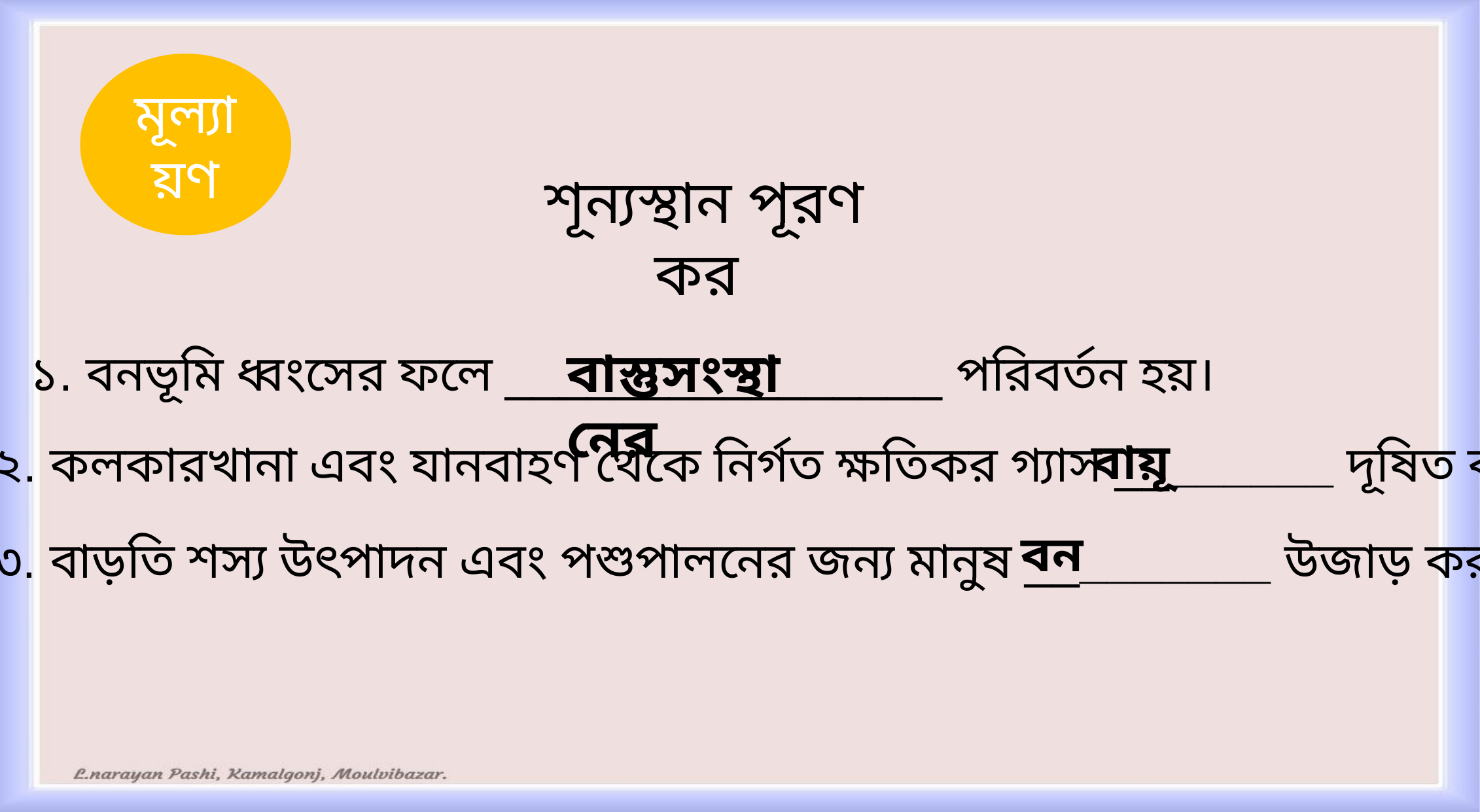

মূল্যায়ণ
শূন্যস্থান পূরণ কর
বাস্তুসংস্থানের
১. বনভূমি ধ্বংসের ফলে ________________ পরিবর্তন হয়।
বায়ূ
২. কলকারখানা এবং যানবাহণ থেকে নির্গত ক্ষতিকর গ্যাস ________ দূষিত করছে।
বন
৩. বাড়তি শস্য উৎপাদন এবং পশুপালনের জন্য মানুষ _________ উজাড় করছে।